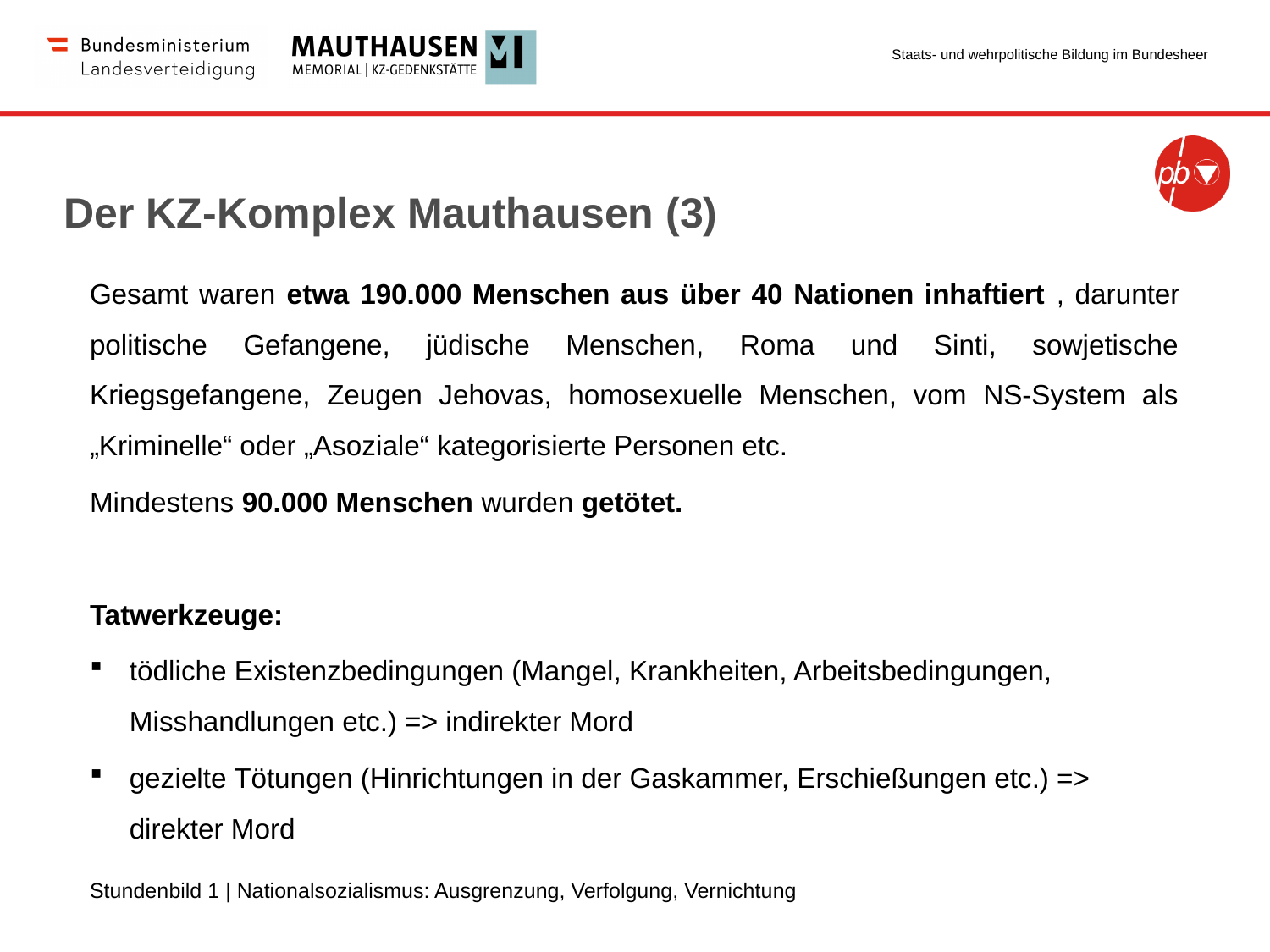

Der KZ-Komplex Mauthausen (3)
Gesamt waren etwa 190.000 Menschen aus über 40 Nationen inhaftiert , darunter politische Gefangene, jüdische Menschen, Roma und Sinti, sowjetische Kriegsgefangene, Zeugen Jehovas, homosexuelle Menschen, vom NS-System als „Kriminelle“ oder „Asoziale“ kategorisierte Personen etc.
Mindestens 90.000 Menschen wurden getötet.

Tatwerkzeuge:
tödliche Existenzbedingungen (Mangel, Krankheiten, Arbeitsbedingungen, Misshandlungen etc.) => indirekter Mord
gezielte Tötungen (Hinrichtungen in der Gaskammer, Erschießungen etc.) => direkter Mord
Stundenbild 1 | Nationalsozialismus: Ausgrenzung, Verfolgung, Vernichtung